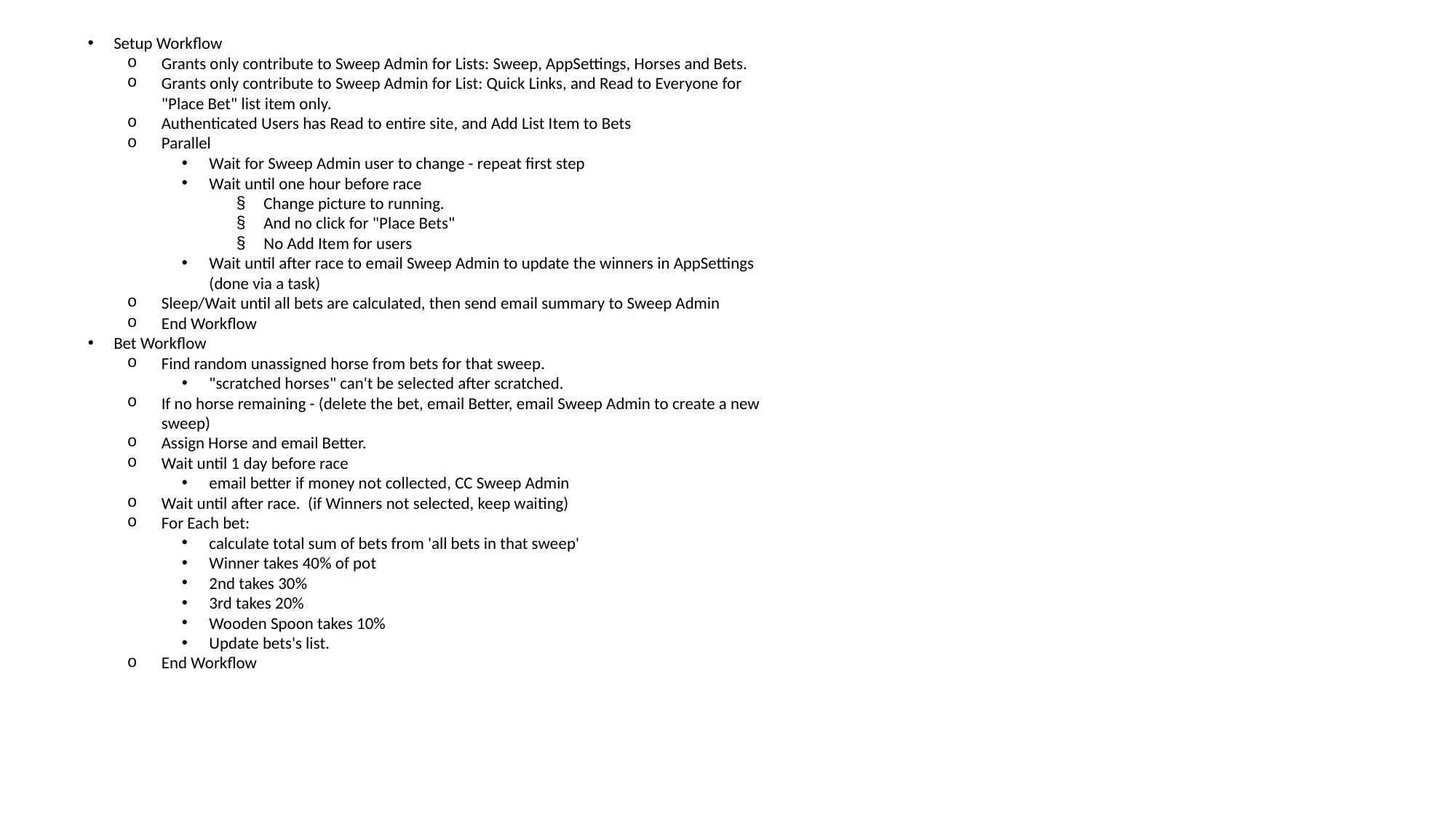

#
Setup Workflow
Grants only contribute to Sweep Admin for Lists: Sweep, AppSettings, Horses and Bets.
Grants only contribute to Sweep Admin for List: Quick Links, and Read to Everyone for "Place Bet" list item only.
Authenticated Users has Read to entire site, and Add List Item to Bets
Parallel
Wait for Sweep Admin user to change - repeat first step
Wait until one hour before race
Change picture to running.
And no click for "Place Bets"
No Add Item for users
Wait until after race to email Sweep Admin to update the winners in AppSettings (done via a task)
Sleep/Wait until all bets are calculated, then send email summary to Sweep Admin
End Workflow
Bet Workflow
Find random unassigned horse from bets for that sweep.
"scratched horses" can't be selected after scratched.
If no horse remaining - (delete the bet, email Better, email Sweep Admin to create a new sweep)
Assign Horse and email Better.
Wait until 1 day before race
email better if money not collected, CC Sweep Admin
Wait until after race.  (if Winners not selected, keep waiting)
For Each bet:
calculate total sum of bets from 'all bets in that sweep'
Winner takes 40% of pot
2nd takes 30%
3rd takes 20%
Wooden Spoon takes 10%
Update bets's list.
End Workflow